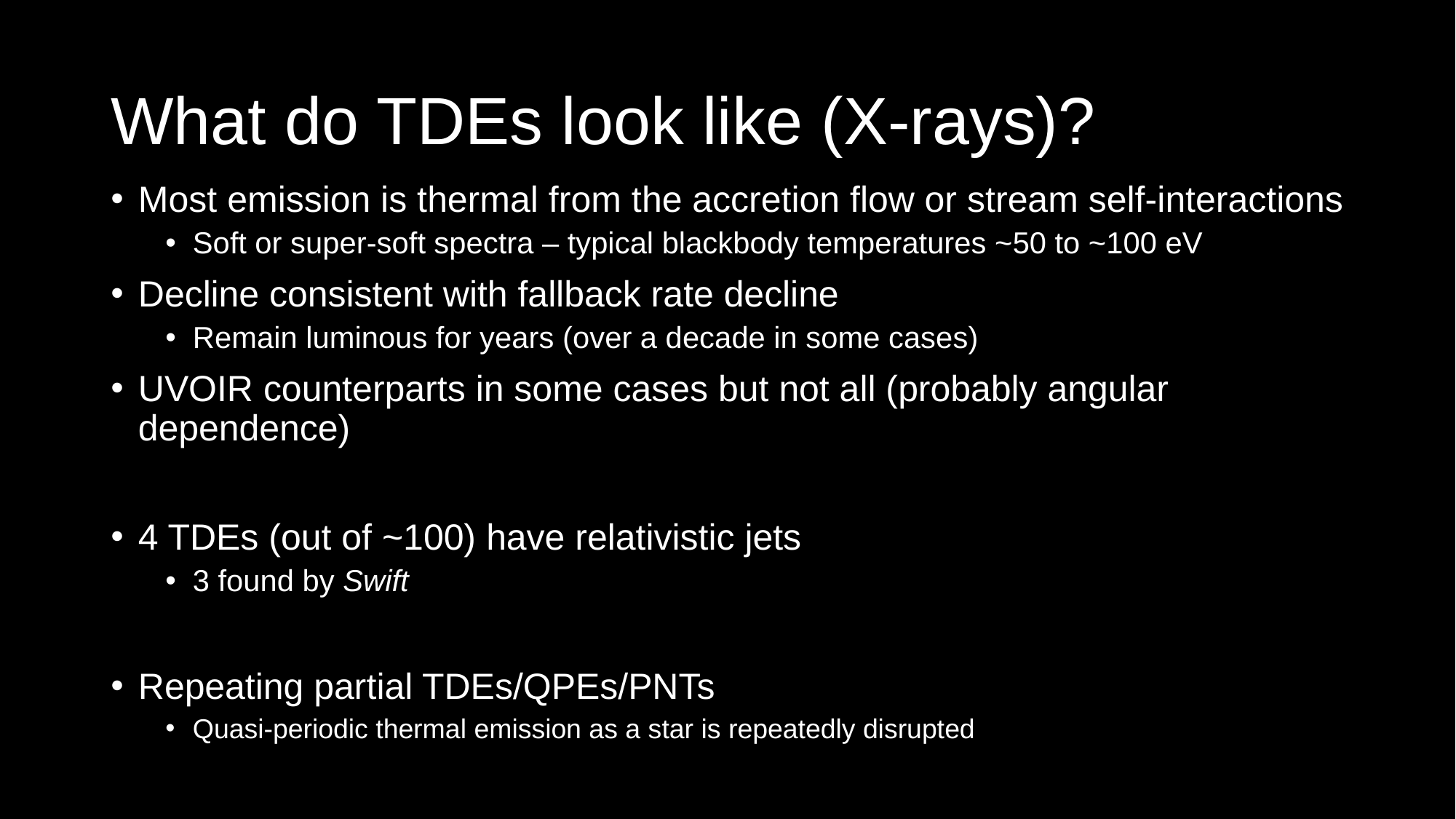

# What do TDEs look like (X-rays)?
Most emission is thermal from the accretion flow or stream self-interactions
Soft or super-soft spectra – typical blackbody temperatures ~50 to ~100 eV
Decline consistent with fallback rate decline
Remain luminous for years (over a decade in some cases)
UVOIR counterparts in some cases but not all (probably angular dependence)

4 TDEs (out of ~100) have relativistic jets
3 found by Swift

Repeating partial TDEs/QPEs/PNTs
Quasi-periodic thermal emission as a star is repeatedly disrupted